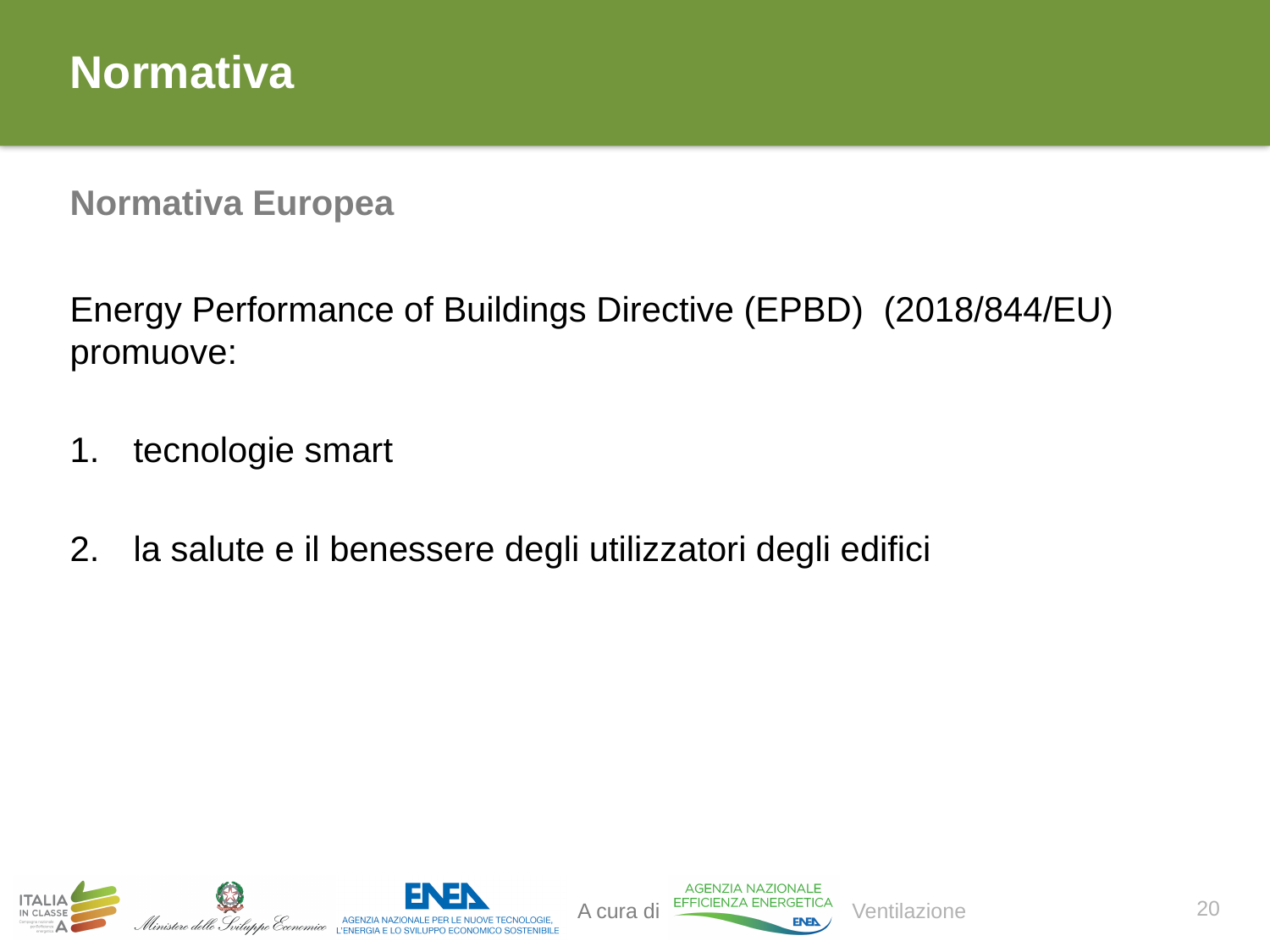

# Normativa
Normativa Europea
Energy Performance of Buildings Directive (EPBD)  (2018/844/EU) promuove:

tecnologie smart

la salute e il benessere degli utilizzatori degli edifici

20